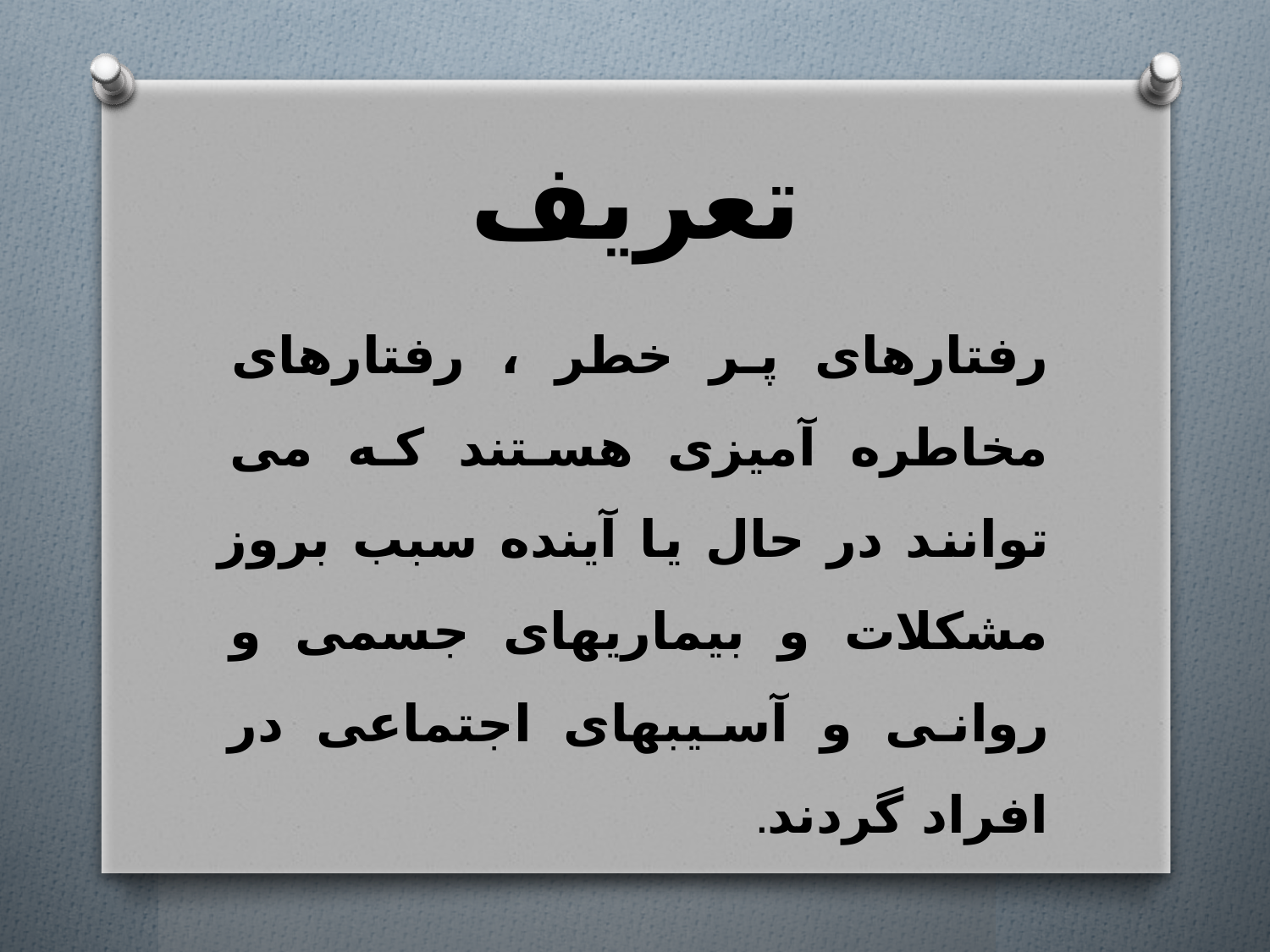

# تعریف
رفتارهای پر خطر ، رفتارهای مخاطره آمیزی هستند که می توانند در حال یا آینده سبب بروز مشکلات و بیماریهای جسمی و روانی و آسیبهای اجتماعی در افراد گردند.